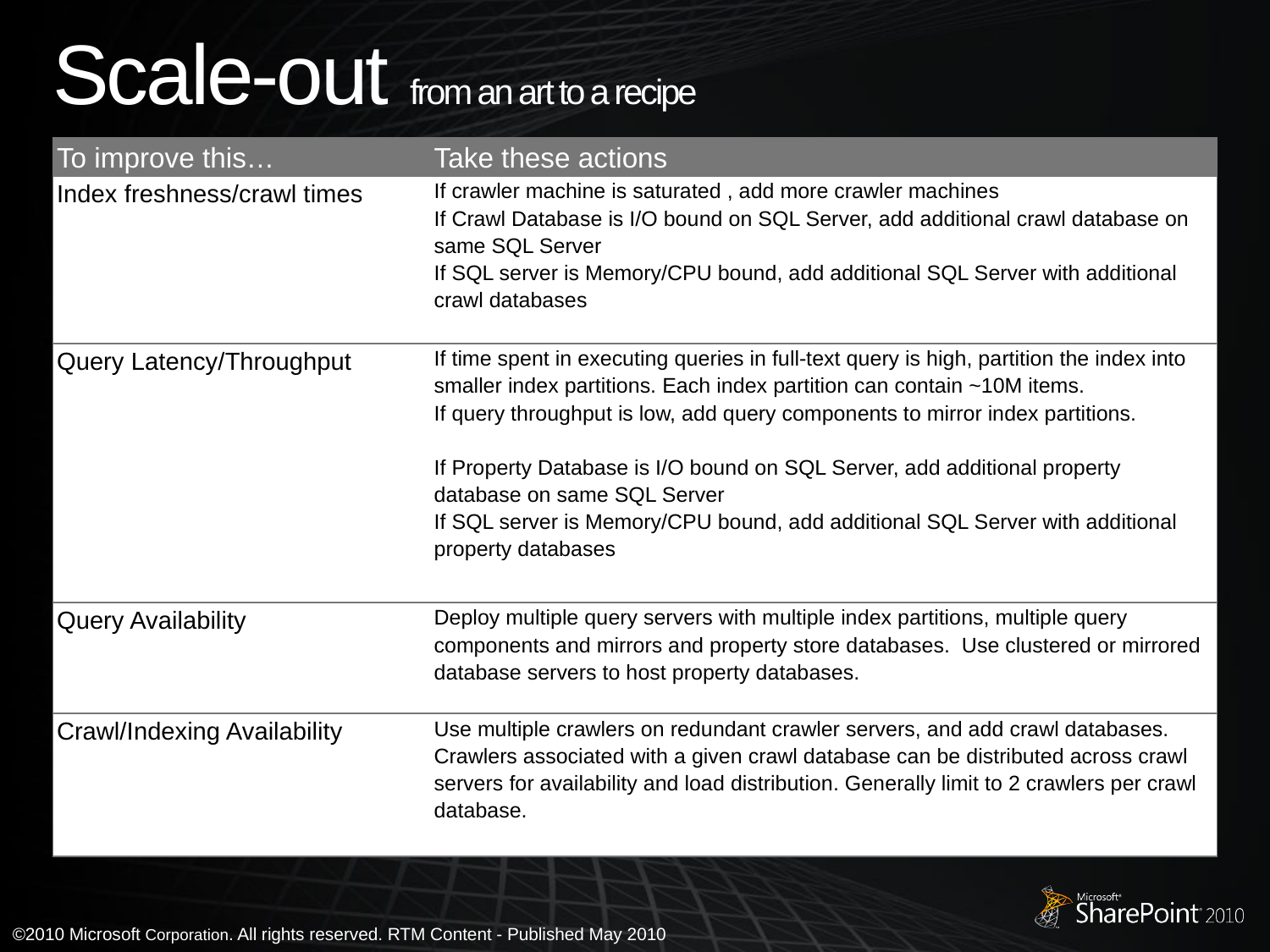

# Scale-out from an art to a recipe
| To improve this… | Take these actions |
| --- | --- |
| Index freshness/crawl times | If crawler machine is saturated , add more crawler machines If Crawl Database is I/O bound on SQL Server, add additional crawl database on same SQL Server If SQL server is Memory/CPU bound, add additional SQL Server with additional crawl databases |
| Query Latency/Throughput | If time spent in executing queries in full-text query is high, partition the index into smaller index partitions. Each index partition can contain ~10M items. If query throughput is low, add query components to mirror index partitions. If Property Database is I/O bound on SQL Server, add additional property database on same SQL Server If SQL server is Memory/CPU bound, add additional SQL Server with additional property databases |
| Query Availability | Deploy multiple query servers with multiple index partitions, multiple query components and mirrors and property store databases. Use clustered or mirrored database servers to host property databases. |
| Crawl/Indexing Availability | Use multiple crawlers on redundant crawler servers, and add crawl databases. Crawlers associated with a given crawl database can be distributed across crawl servers for availability and load distribution. Generally limit to 2 crawlers per crawl database. |